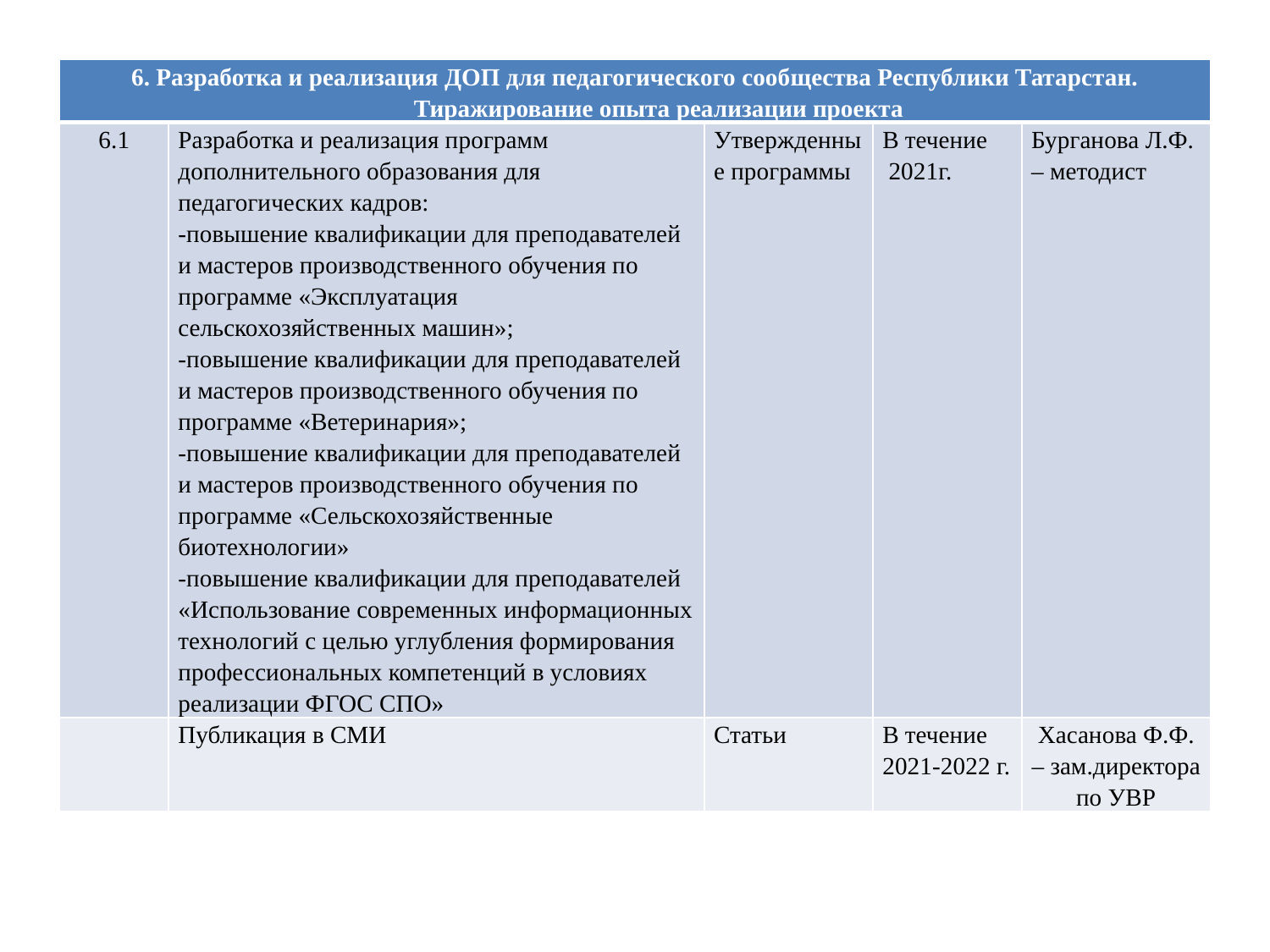

| 6. Разработка и реализация ДОП для педагогического сообщества Республики Татарстан. Тиражирование опыта реализации проекта |  |  |  |  |
| --- | --- | --- | --- | --- |
| 6.1 | Разработка и реализация программ дополнительного образования для педагогических кадров: -повышение квалификации для преподавателей и мастеров производственного обучения по программе «Эксплуатация сельскохозяйственных машин»; -повышение квалификации для преподавателей и мастеров производственного обучения по программе «Ветеринария»; -повышение квалификации для преподавателей и мастеров производственного обучения по программе «Сельскохозяйственные биотехнологии» -повышение квалификации для преподавателей «Использование современных информационных технологий с целью углубления формирования профессиональных компетенций в условиях реализации ФГОС СПО» | Утвержденные программы | В течение 2021г. | Бурганова Л.Ф. – методист |
|  | Публикация в СМИ | Статьи | В течение 2021-2022 г. | Хасанова Ф.Ф. – зам.директора по УВР |